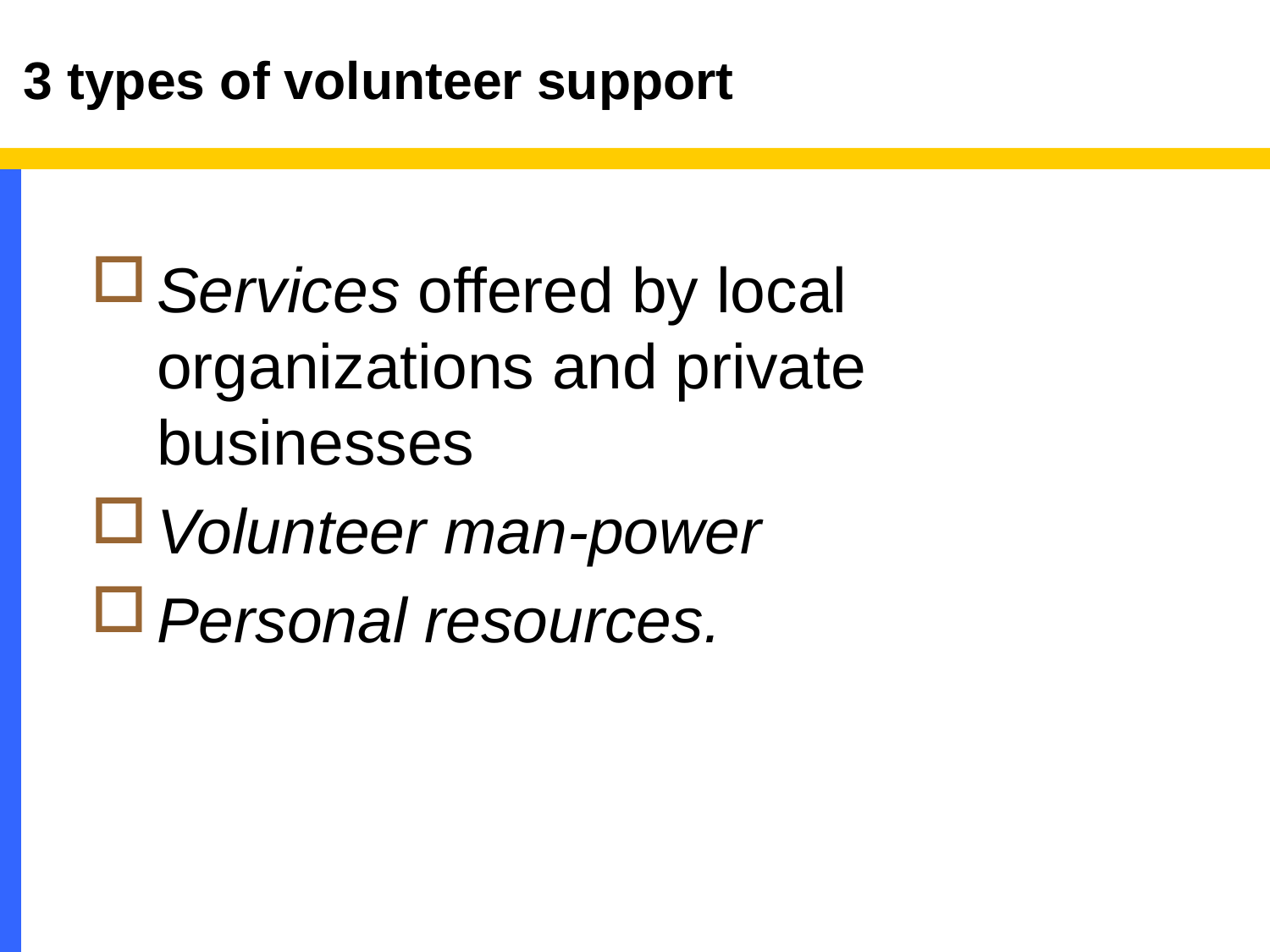

# 3 types of volunteer support
Services offered by local organizations and private businesses
Volunteer man-power
Personal resources.